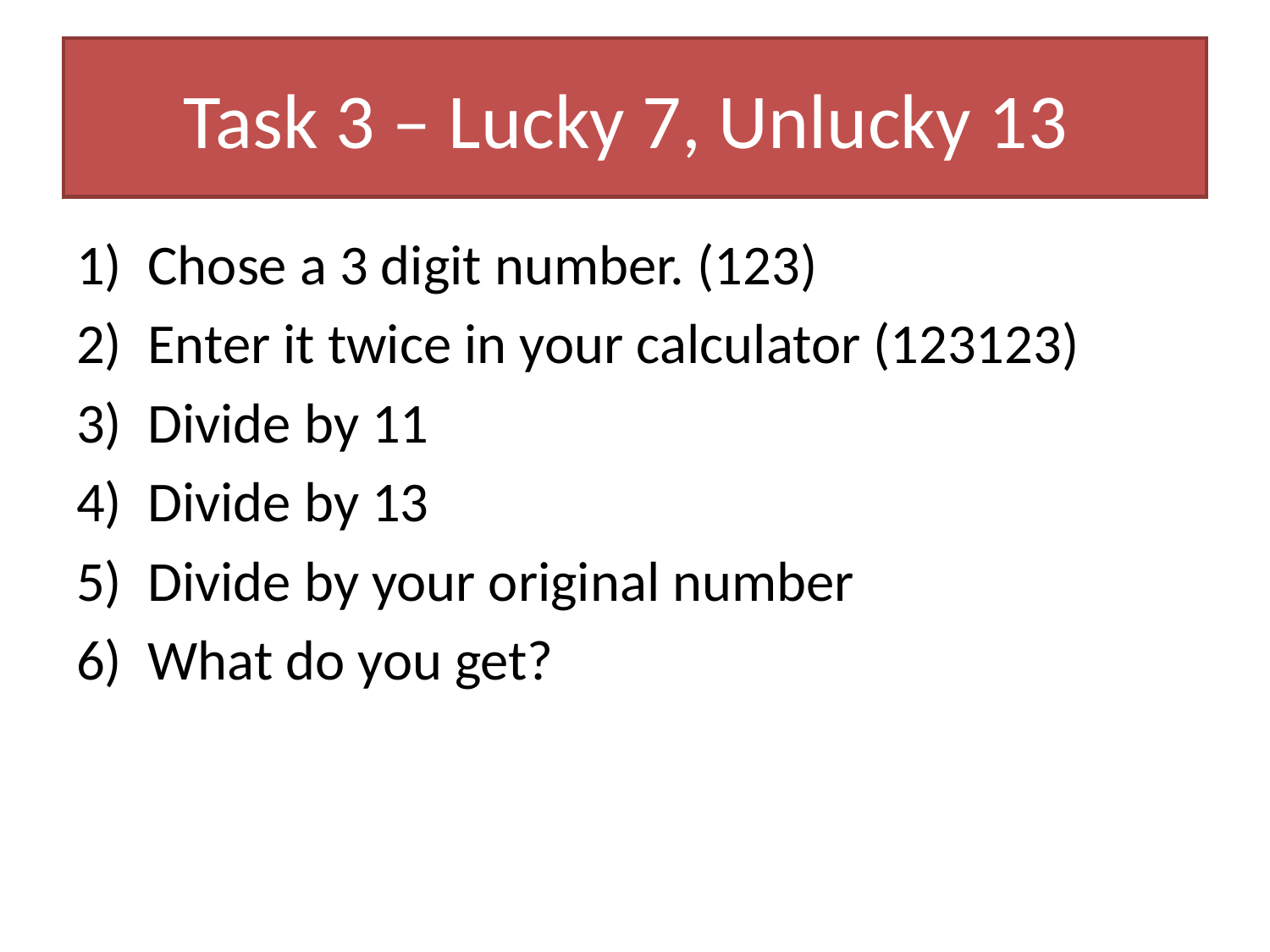

# Task 3 – Lucky 7, Unlucky 13
Chose a 3 digit number. (123)
Enter it twice in your calculator (123123)
Divide by 11
Divide by 13
Divide by your original number
What do you get?